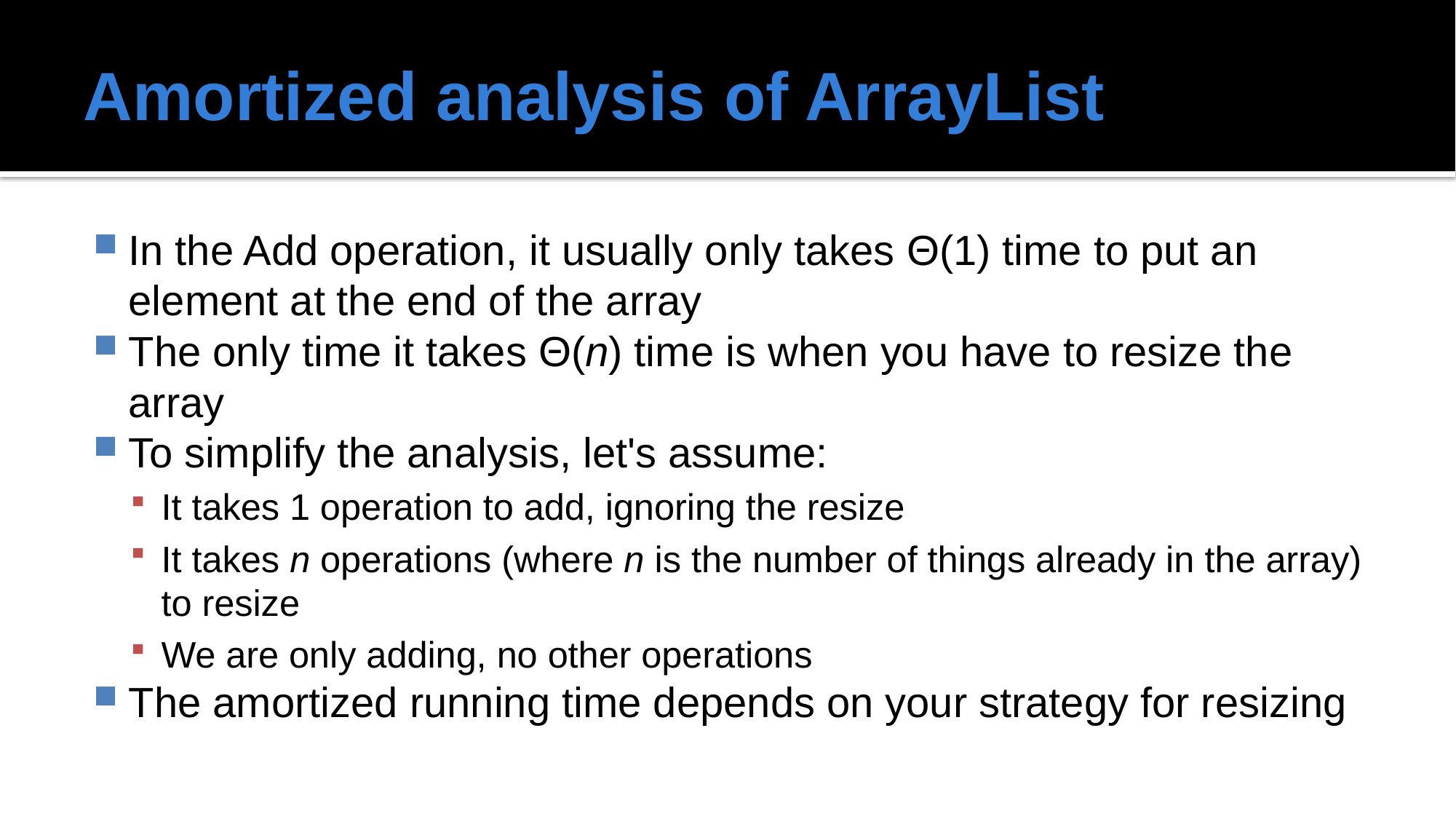

# Amortized analysis of ArrayList
In the Add operation, it usually only takes Θ(1) time to put an element at the end of the array
The only time it takes Θ(n) time is when you have to resize the array
To simplify the analysis, let's assume:
It takes 1 operation to add, ignoring the resize
It takes n operations (where n is the number of things already in the array) to resize
We are only adding, no other operations
The amortized running time depends on your strategy for resizing